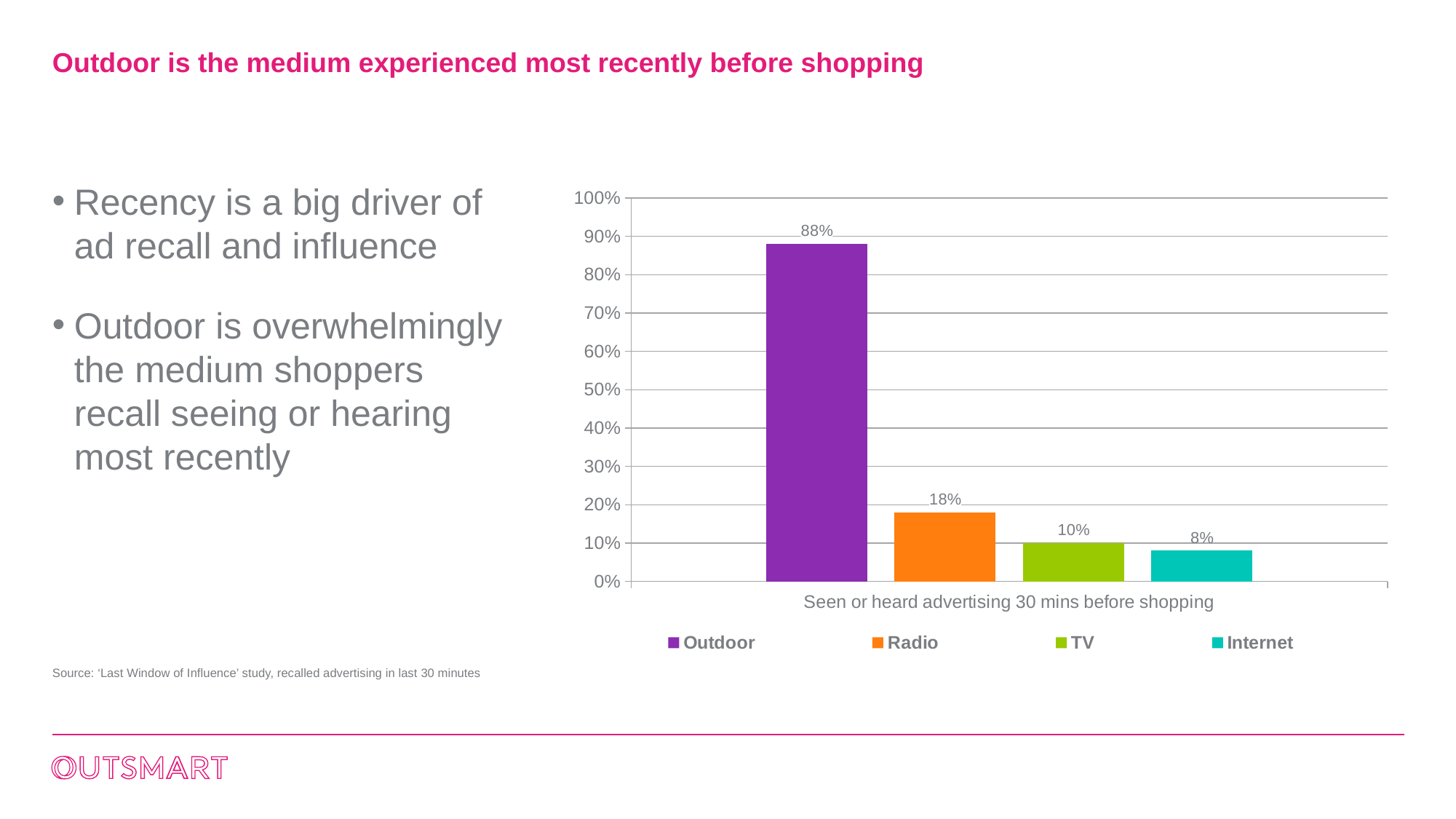

# Outdoor is the medium experienced most recently before shopping
Recency is a big driver of ad recall and influence
Outdoor is overwhelmingly the medium shoppers recall seeing or hearing most recently

### Chart

| Category | Outdoor | Radio | TV | Internet |
|---|---|---|---|---|
| Seen or heard advertising 30 mins before shopping | 0.88 | 0.18 | 0.1 | 0.08 |
Source: ‘Last Window of Influence’ study, recalled advertising in last 30 minutes